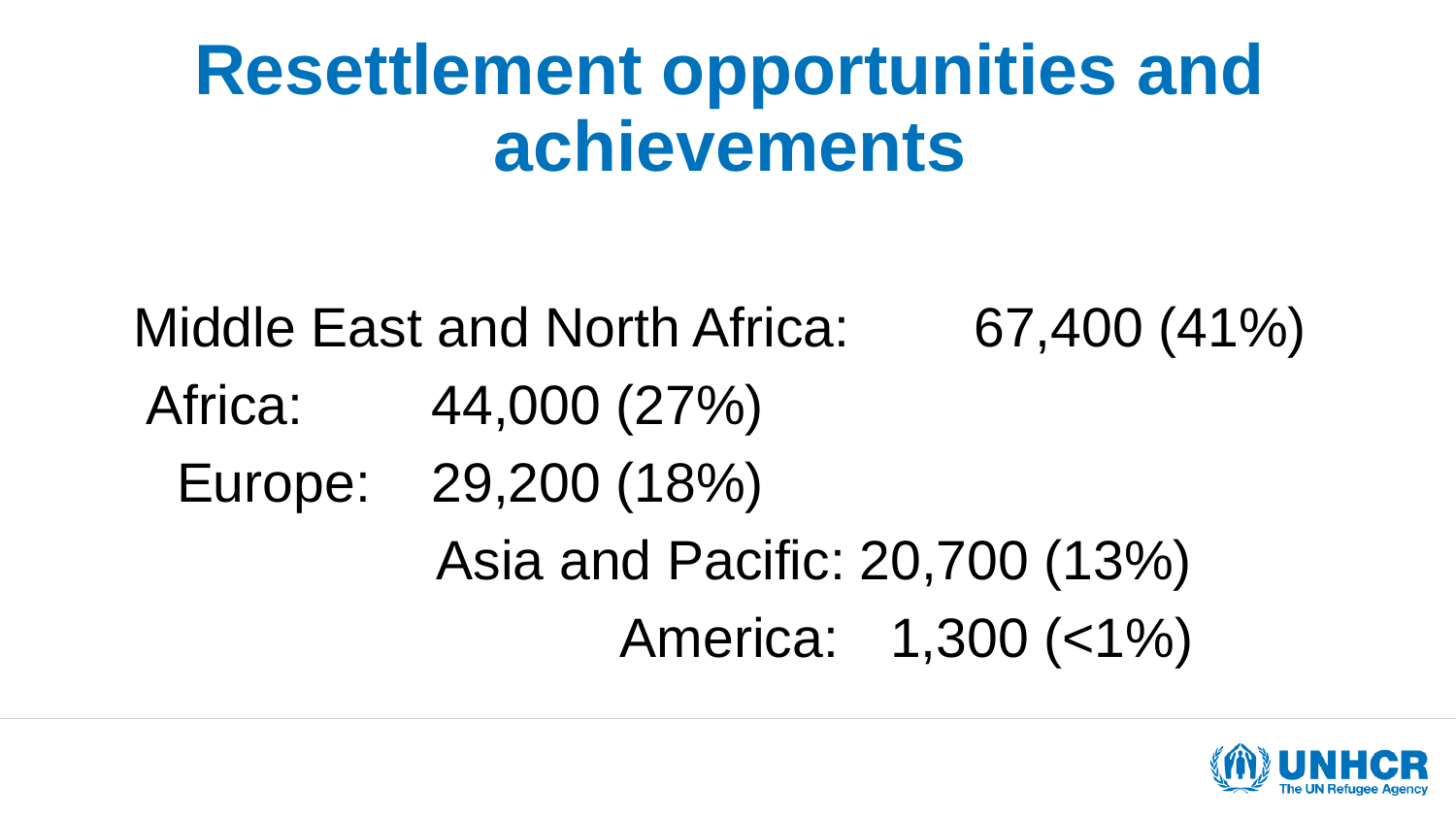

# Resettlement opportunities and achievements

 Middle East and North Africa:	67,400 (41%)
								Africa:	44,000 (27%)
							  Europe:	29,200 (18%)
                   Asia and Pacific:	20,700 (13%)
                               America:	  1,300 (<1%)